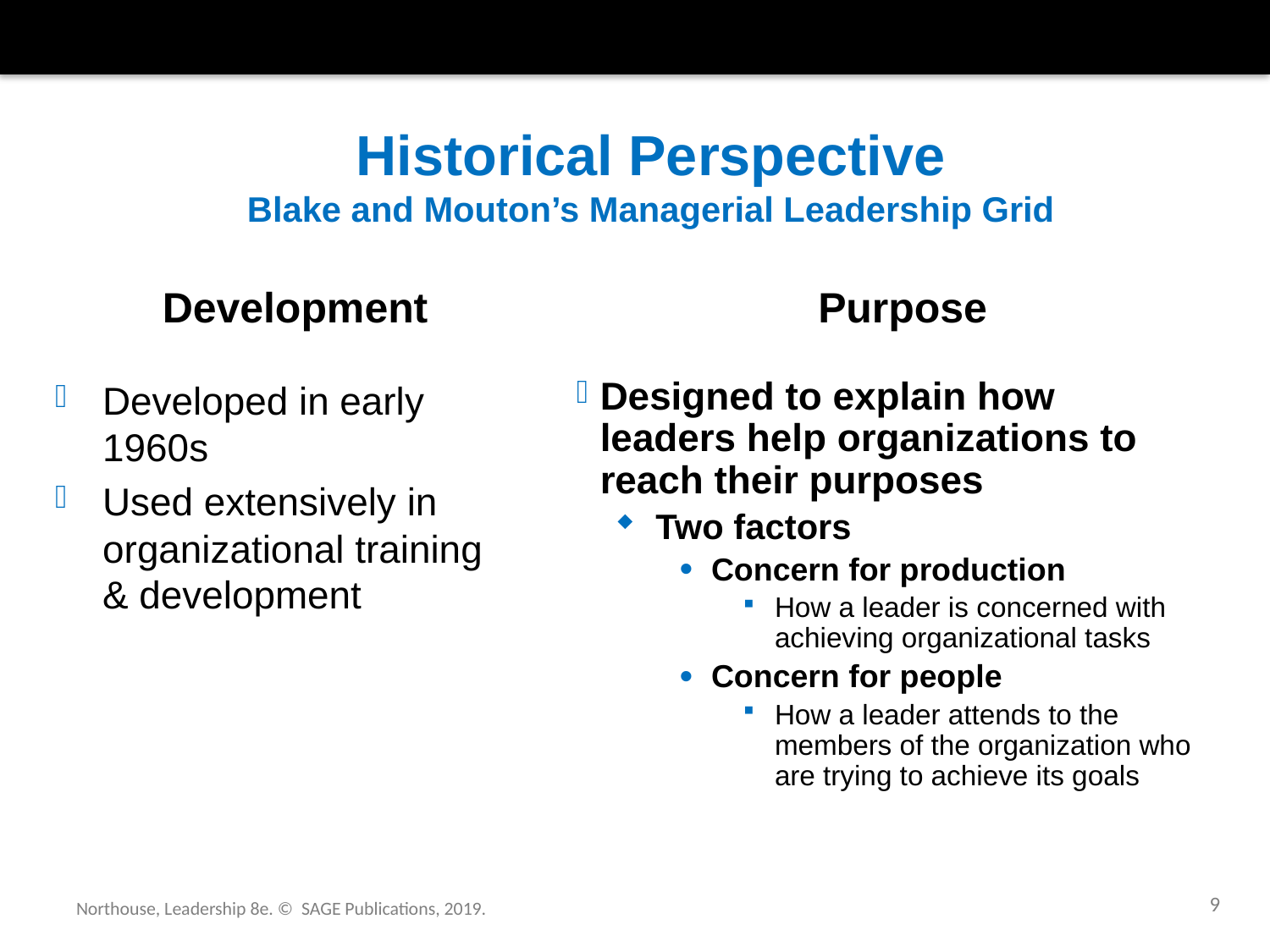

# Historical Perspective Blake and Mouton’s Managerial Leadership Grid
Development
Purpose
Developed in early 1960s
Used extensively in organizational training & development
Designed to explain how  leaders help organizations to reach their purposes
Two factors
Concern for production
How a leader is concerned with achieving organizational tasks
Concern for people
How a leader attends to the members of the organization who are trying to achieve its goals
9
Northouse, Leadership 8e. ©  SAGE Publications, 2019.